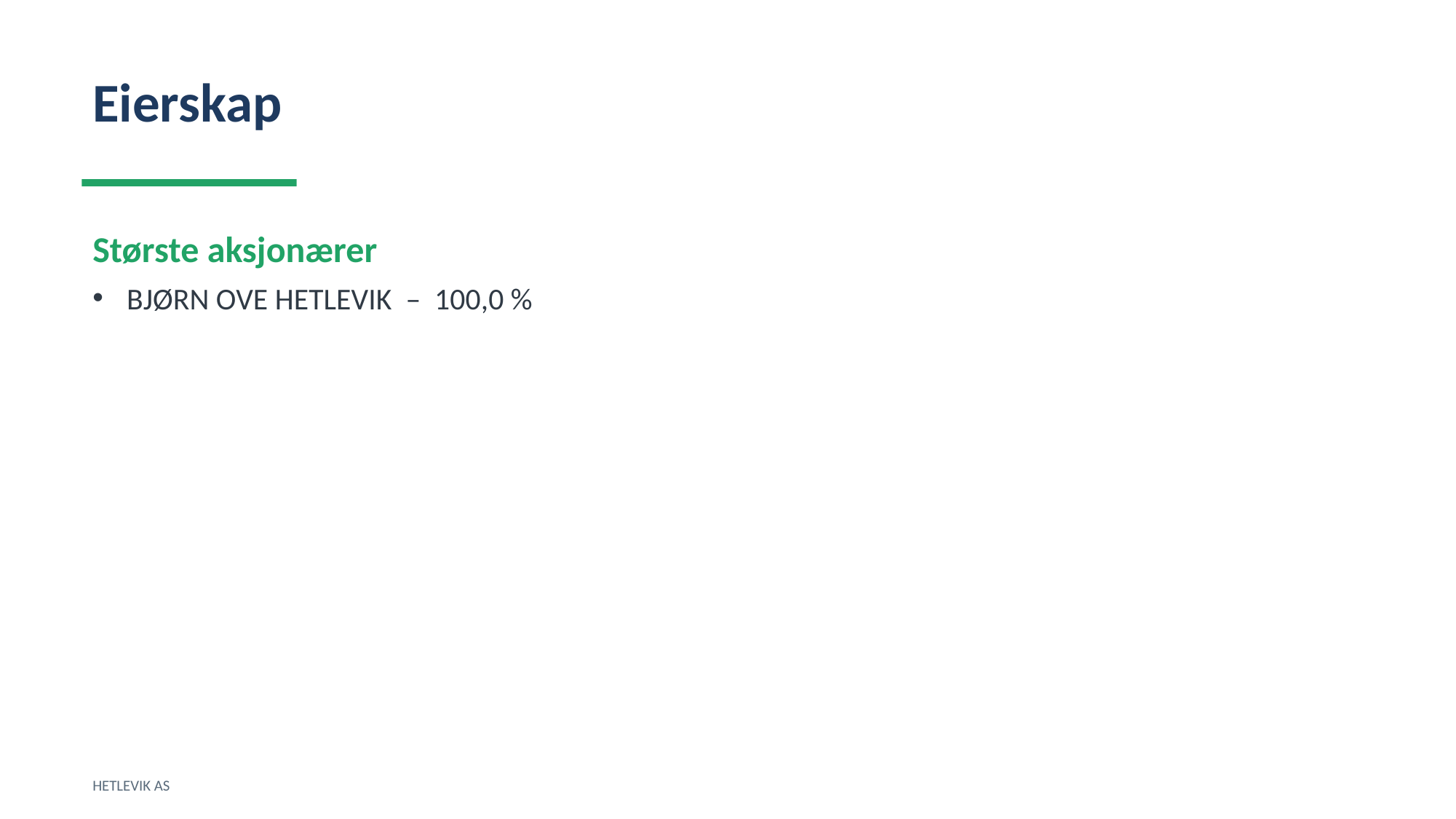

Eierskap

Største aksjonærer
BJØRN OVE HETLEVIK  –  100,0 %
HETLEVIK AS